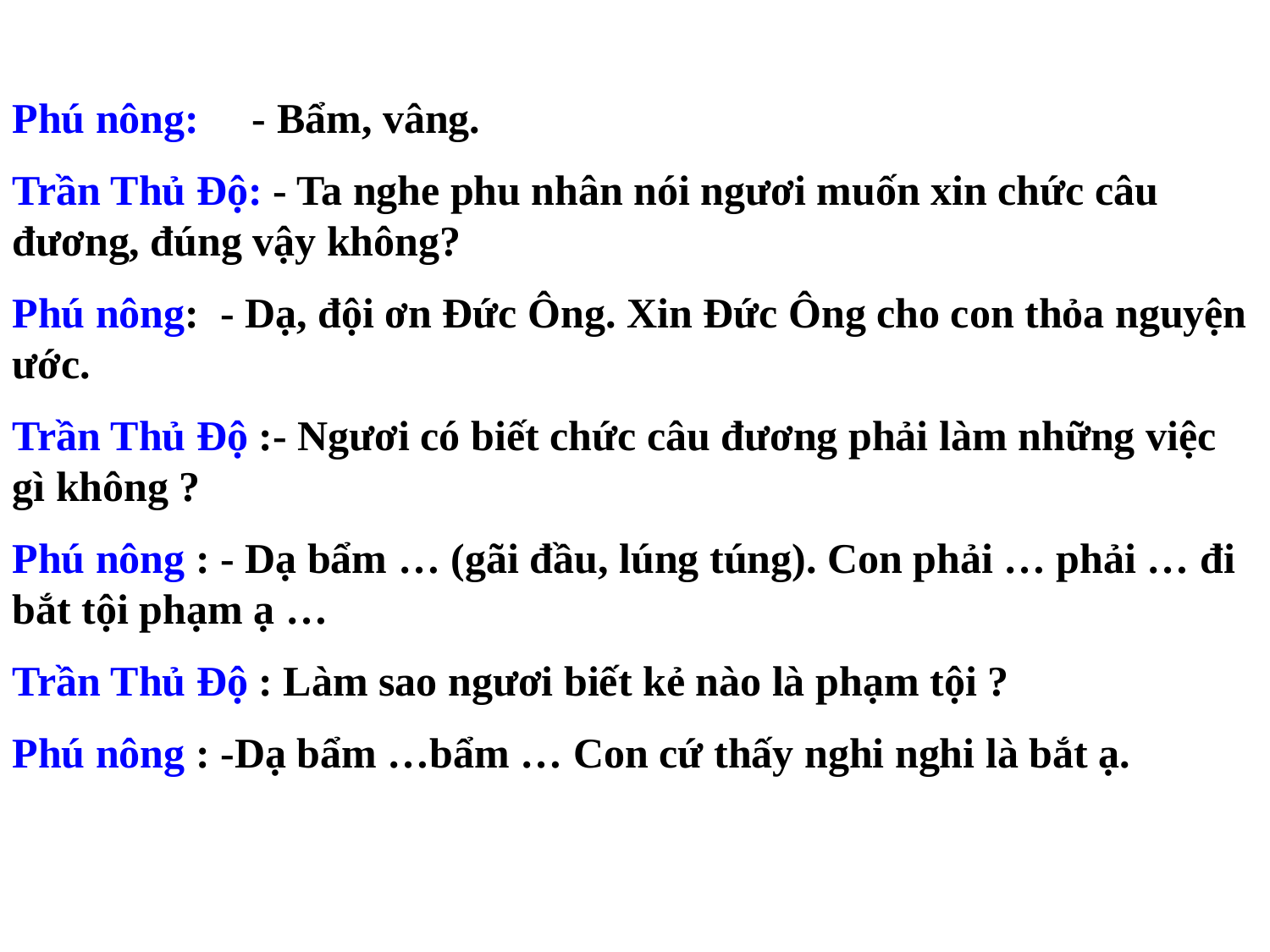

Phú nông:     - Bẩm, vâng.
Trần Thủ Độ: - Ta nghe phu nhân nói ngươi muốn xin chức câu đương, đúng vậy không?
Phú nông:  - Dạ, đội ơn Đức Ông. Xin Đức Ông cho con thỏa nguyện ước.
Trần Thủ Độ :- Ngươi có biết chức câu đương phải làm những việc gì không ?
Phú nông : - Dạ bẩm … (gãi đầu, lúng túng). Con phải … phải … đi bắt tội phạm ạ …
Trần Thủ Độ : Làm sao ngươi biết kẻ nào là phạm tội ?
Phú nông : -Dạ bẩm …bẩm … Con cứ thấy nghi nghi là bắt ạ.